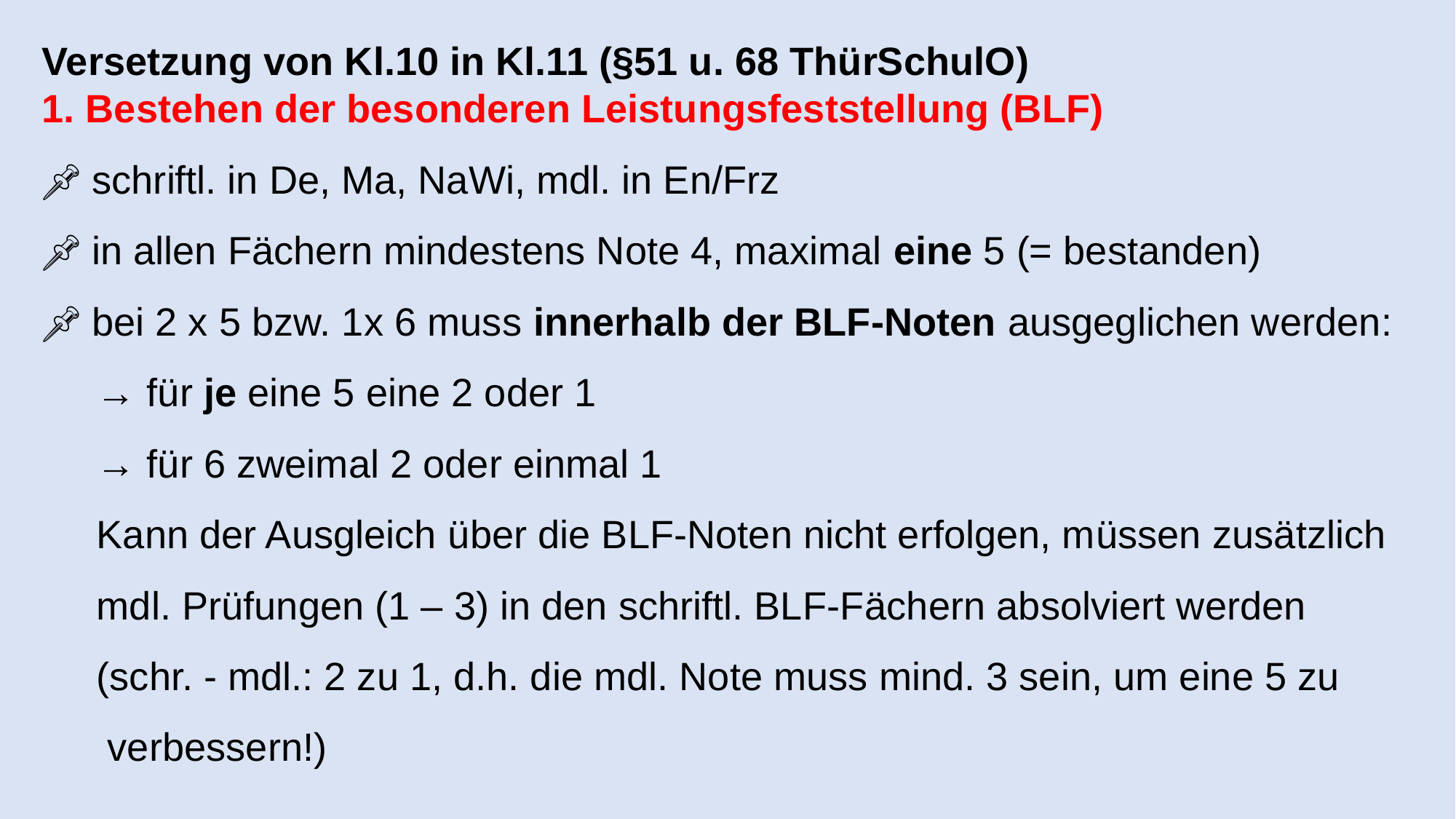

Versetzung von Kl.10 in Kl.11 (§51 u. 68 ThürSchulO)
1. Bestehen der besonderen Leistungsfeststellung (BLF)
📌 schriftl. in De, Ma, NaWi, mdl. in En/Frz
📌 in allen Fächern mindestens Note 4, maximal eine 5 (= bestanden)
📌 bei 2 x 5 bzw. 1x 6 muss innerhalb der BLF-Noten ausgeglichen werden:
     → für je eine 5 eine 2 oder 1
     → für 6 zweimal 2 oder einmal 1
     Kann der Ausgleich über die BLF-Noten nicht erfolgen, müssen zusätzlich
     mdl. Prüfungen (1 – 3) in den schriftl. BLF-Fächern absolviert werden
     (schr. - mdl.: 2 zu 1, d.h. die mdl. Note muss mind. 3 sein, um eine 5 zu
      verbessern!)